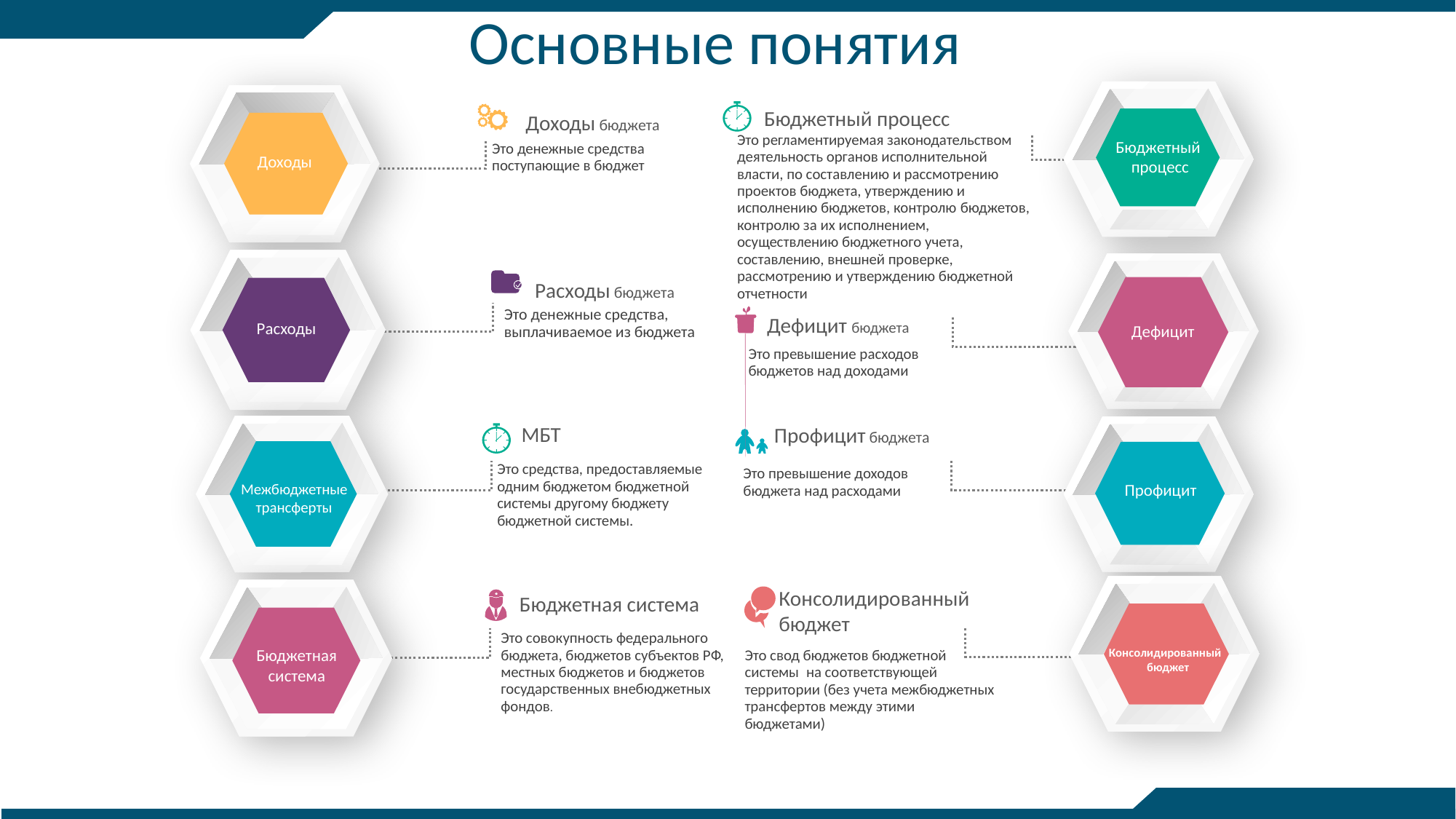

# Основные понятия

Бюджетный процесс

Это регламентируемая законодательством деятельность органов исполнительной власти, по составлению и рассмотрению проектов бюджета, утверждению и исполнению бюджетов, контролю бюджетов, контролю за их исполнением, осуществлению бюджетного учета, составлению, внешней проверке, рассмотрению и утверждению бюджетной отчетности

Доходы бюджета
Это денежные средства поступающие в бюджет

Бюджетный
процесс

Доходы

Расходы бюджета
Это денежные средства, выплачиваемое из бюджета

Дефицит

Расходы

Дефицит бюджета
Это превышение расходов бюджетов над доходами

МБТ

Это средства, предоставляемые одним бюджетом бюджетной системы другому бюджету бюджетной системы.

Профицит бюджета

Это превышение доходов бюджета над расходами

Межбюджетные трансферты

Профицит

Консолидированный бюджет

Это свод бюджетов бюджетной системы  на соответствующей территории (без учета межбюджетных трансфертов между этими бюджетами)

Бюджетная система

Это совокупность федерального бюджета, бюджетов субъектов РФ, местных бюджетов и бюджетов государственных внебюджетных фондов.

Консолидированный
бюджет

Бюджетная система